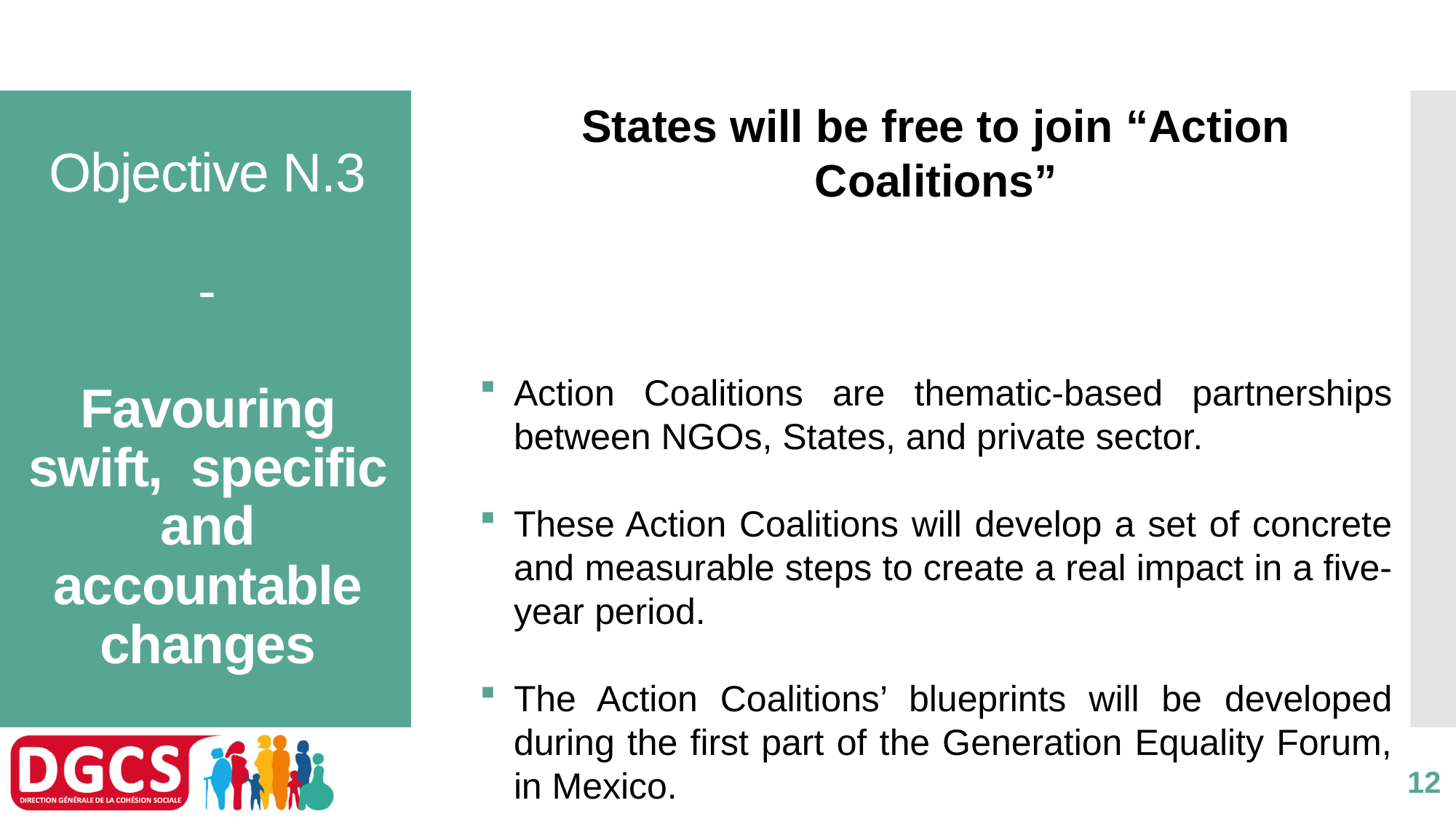

# Objective N.3 - Favouring swift,  specific and accountable changes
States will be free to join “Action Coalitions”

Action Coalitions are thematic-based partnerships between NGOs, States, and private sector.

These Action Coalitions will develop a set of concrete and measurable steps to create a real impact in a five-year period.

The Action Coalitions’ blueprints will be developed during the first part of the Generation Equality Forum, in Mexico.
12